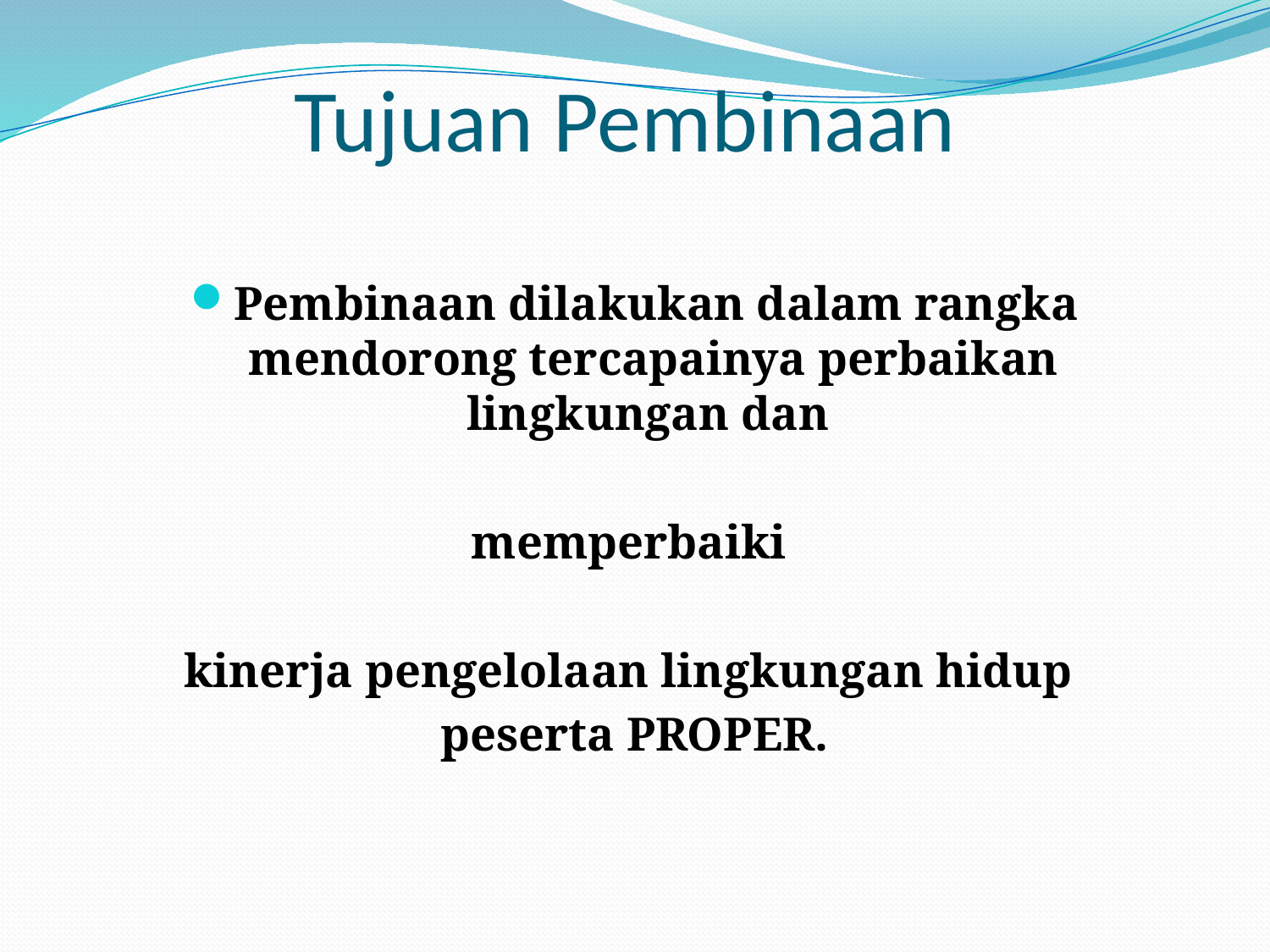

# Tujuan Pembinaan
Pembinaan dilakukan dalam rangka mendorong tercapainya perbaikan lingkungan dan

memperbaiki

kinerja pengelolaan lingkungan hidup
 peserta PROPER.